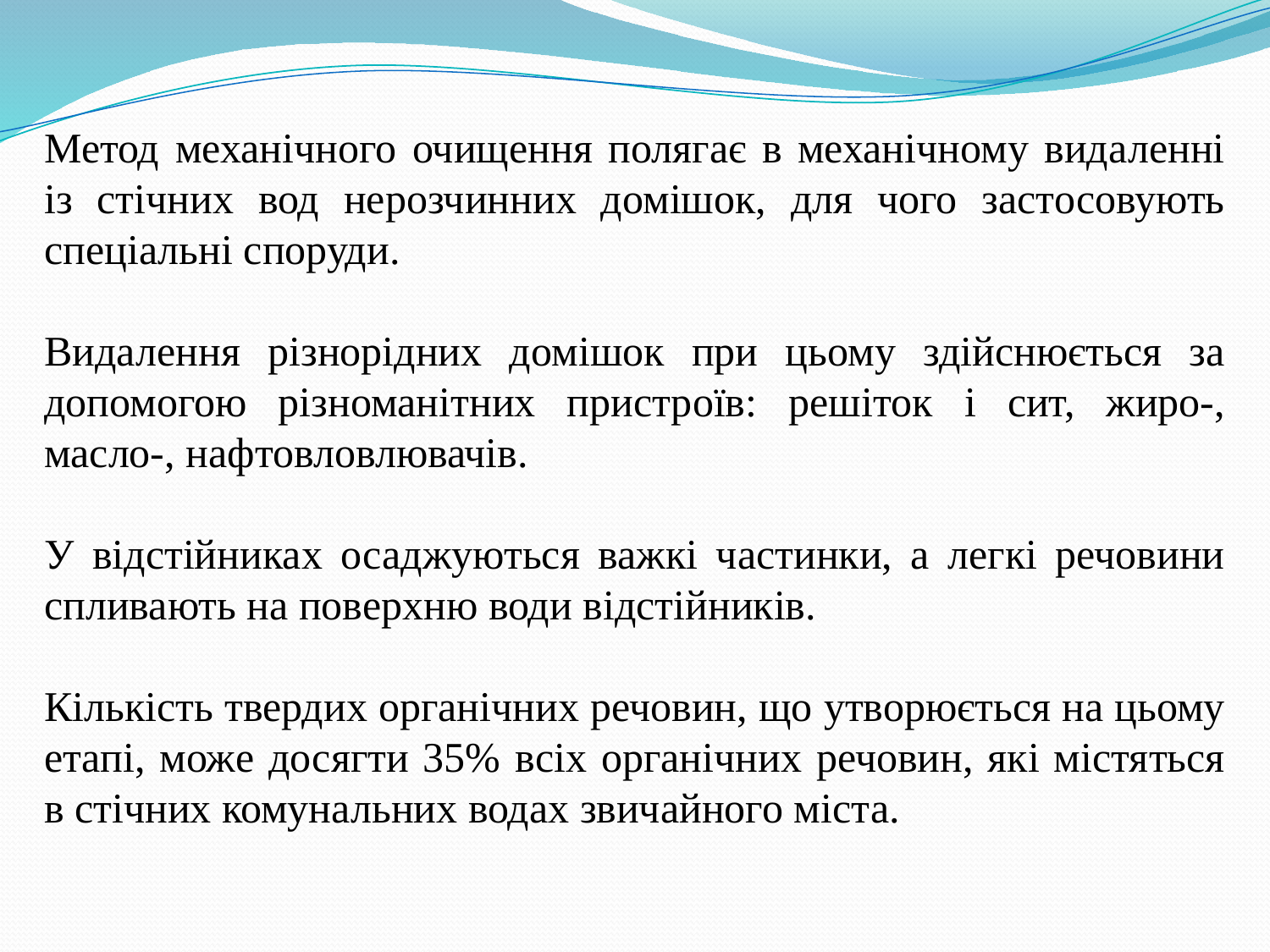

Метод механічного очищення полягає в механічному видаленні із стічних вод нерозчинних домішок, для чого застосовують спеціальні споруди.

Видалення різнорідних домішок при цьому здійснюється за допомогою різноманітних пристроїв: решіток і сит, жиро-, масло-, нафтовловлювачів.

У відстійниках осаджуються важкі частинки, а легкі речовини спливають на поверхню води відстійників.

Кількість твердих органічних речовин, що утворюється на цьому етапі, може досягти 35% всіх органічних речовин, які містяться в стічних комунальних водах звичайного міста.